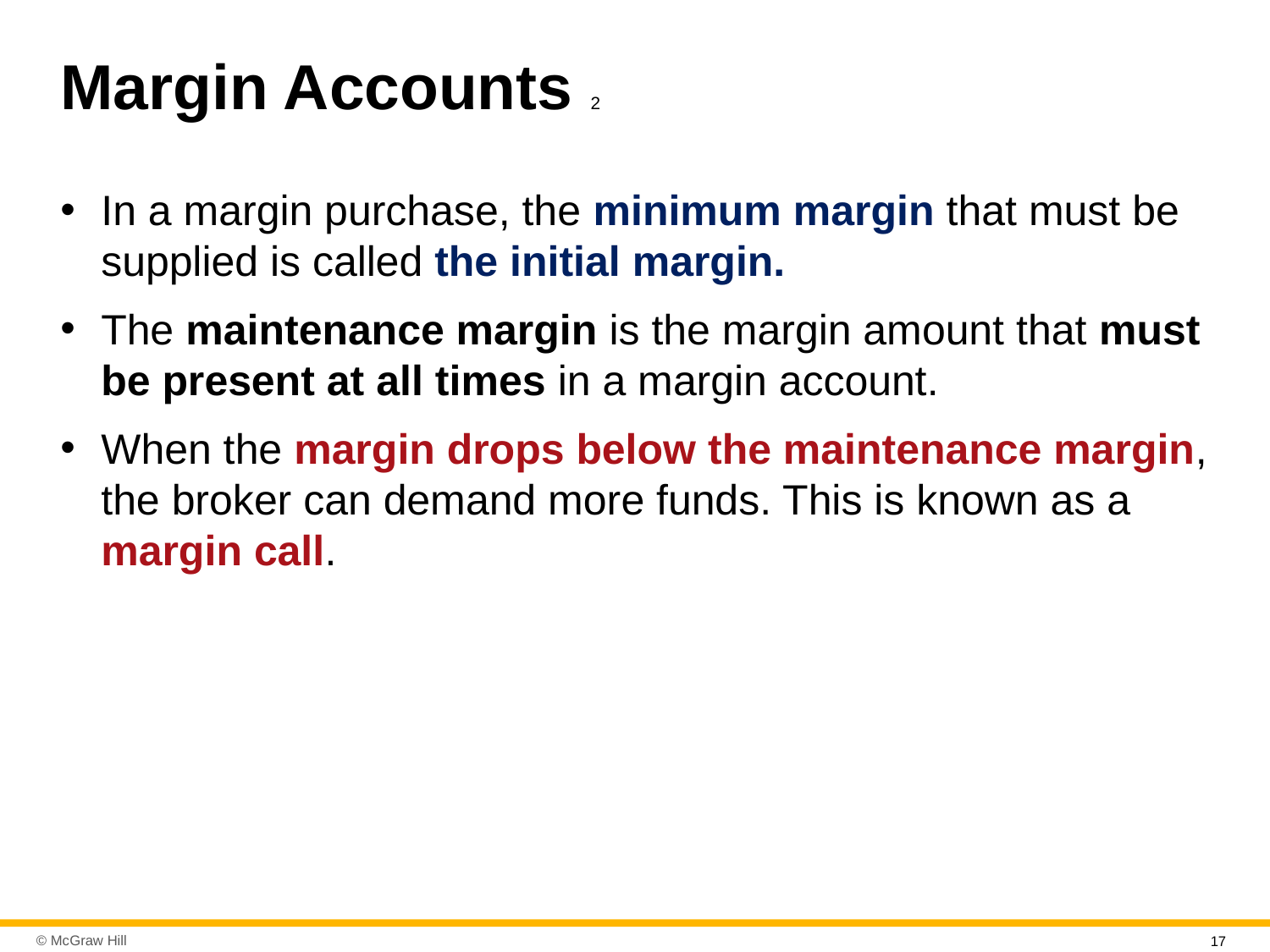

# Margin Accounts 2
In a margin purchase, the minimum margin that must be supplied is called the initial margin.
The maintenance margin is the margin amount that must be present at all times in a margin account.
When the margin drops below the maintenance margin, the broker can demand more funds. This is known as a margin call.
17